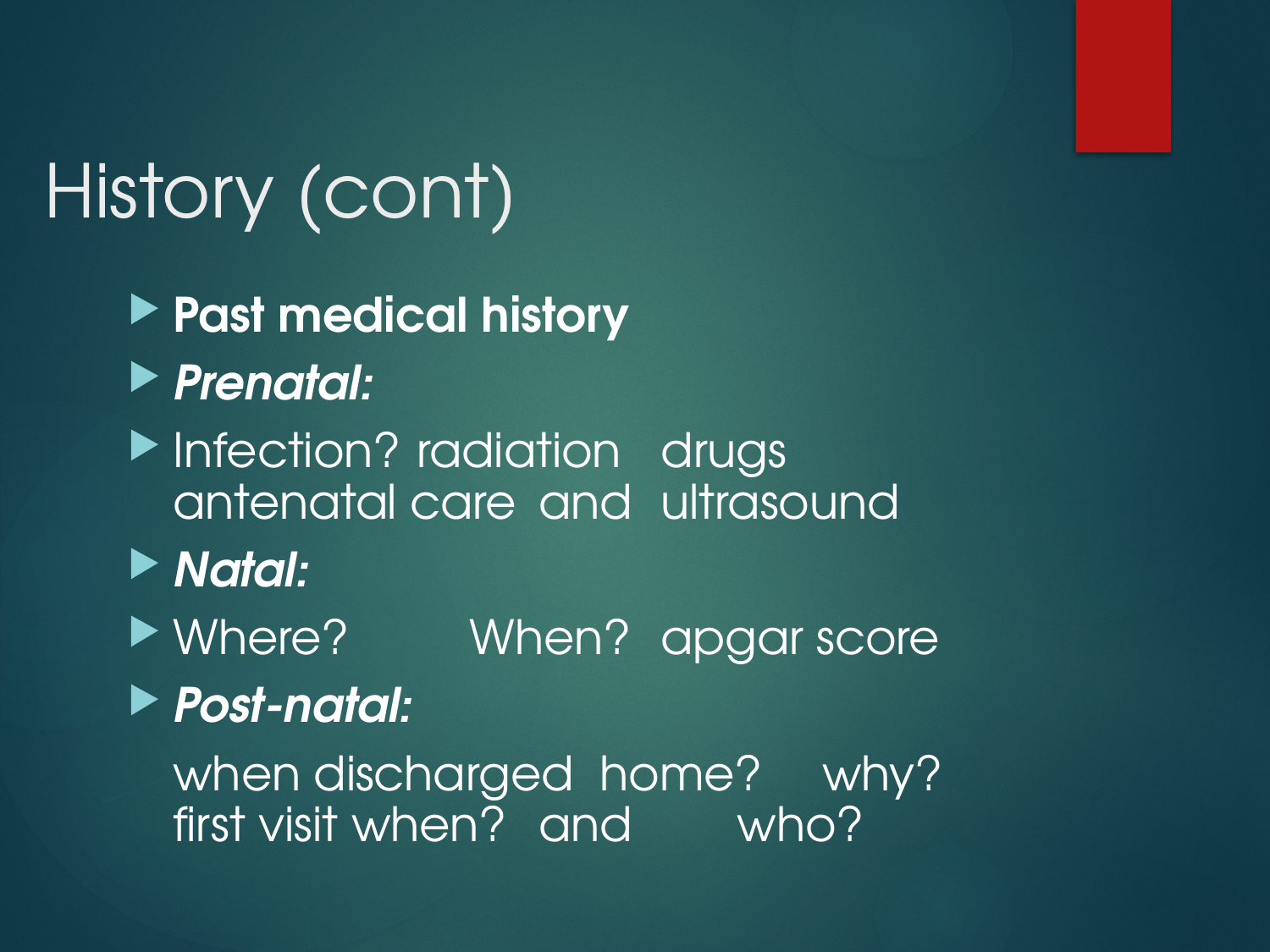

# History (cont)
Past medical history
Prenatal:
Infection?		radiation		drugs		antenatal care 	and 		ultrasound
Natal:
Where?	    When?	apgar score
Post-natal:
		when discharged  home?	   why?			first visit when? 	and        who?